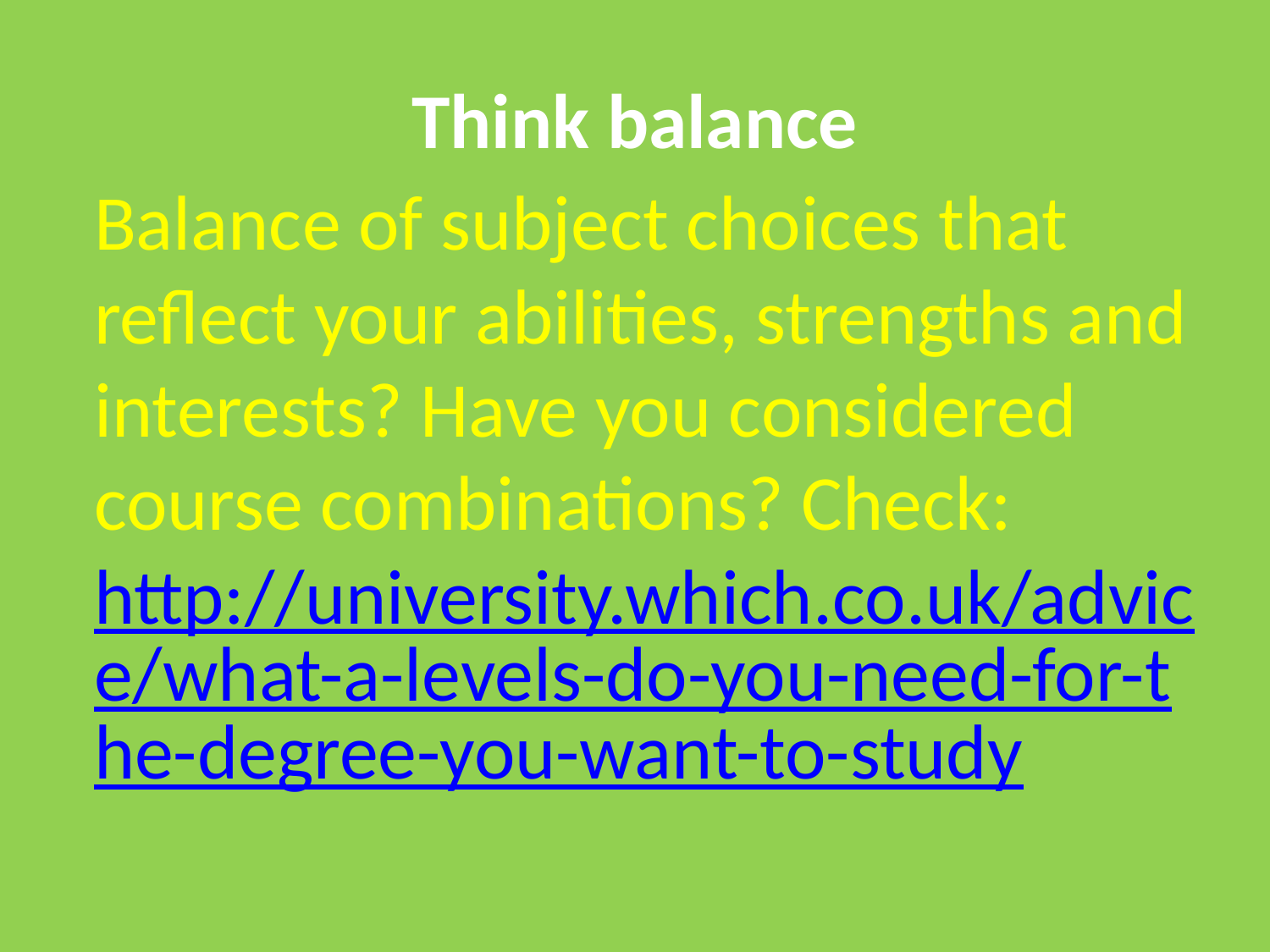

# Think balance
Balance of subject choices that reflect your abilities, strengths and interests? Have you considered course combinations? Check: http://university.which.co.uk/advice/what-a-levels-do-you-need-for-the-degree-you-want-to-study